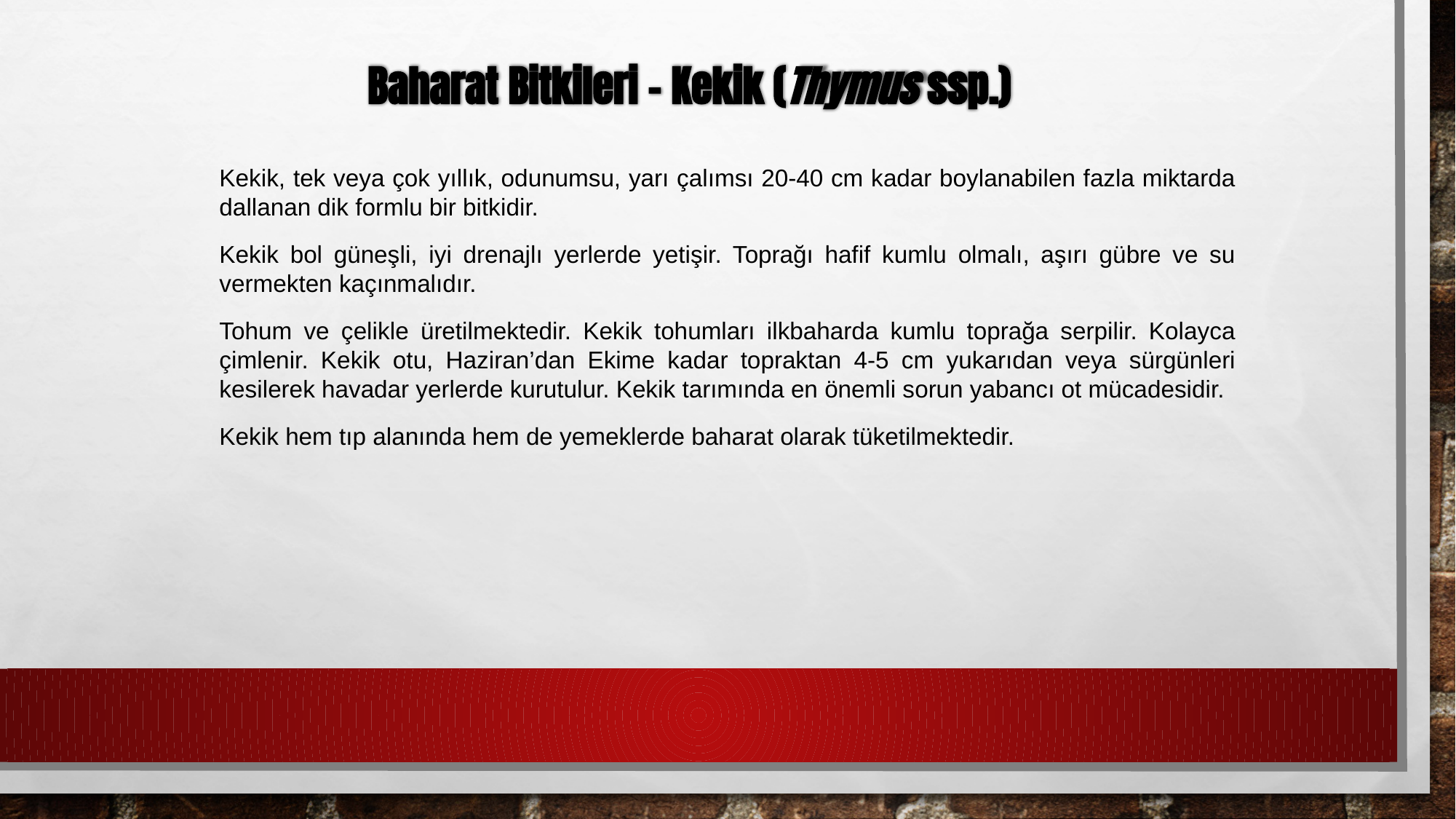

Baharat Bitkileri – Kekik (Thymus ssp.)
Kekik, tek veya çok yıllık, odunumsu, yarı çalımsı 20-40 cm kadar boylanabilen fazla miktarda dallanan dik formlu bir bitkidir.
Kekik bol güneşli, iyi drenajlı yerlerde yetişir. Toprağı hafif kumlu olmalı, aşırı gübre ve su vermekten kaçınmalıdır.
Tohum ve çelikle üretilmektedir. Kekik tohumları ilkbaharda kumlu toprağa serpilir. Kolayca çimlenir. Kekik otu, Haziran’dan Ekime kadar topraktan 4-5 cm yukarıdan veya sürgünleri kesilerek havadar yerlerde kurutulur. Kekik tarımında en önemli sorun yabancı ot mücadesidir.
Kekik hem tıp alanında hem de yemeklerde baharat olarak tüketilmektedir.